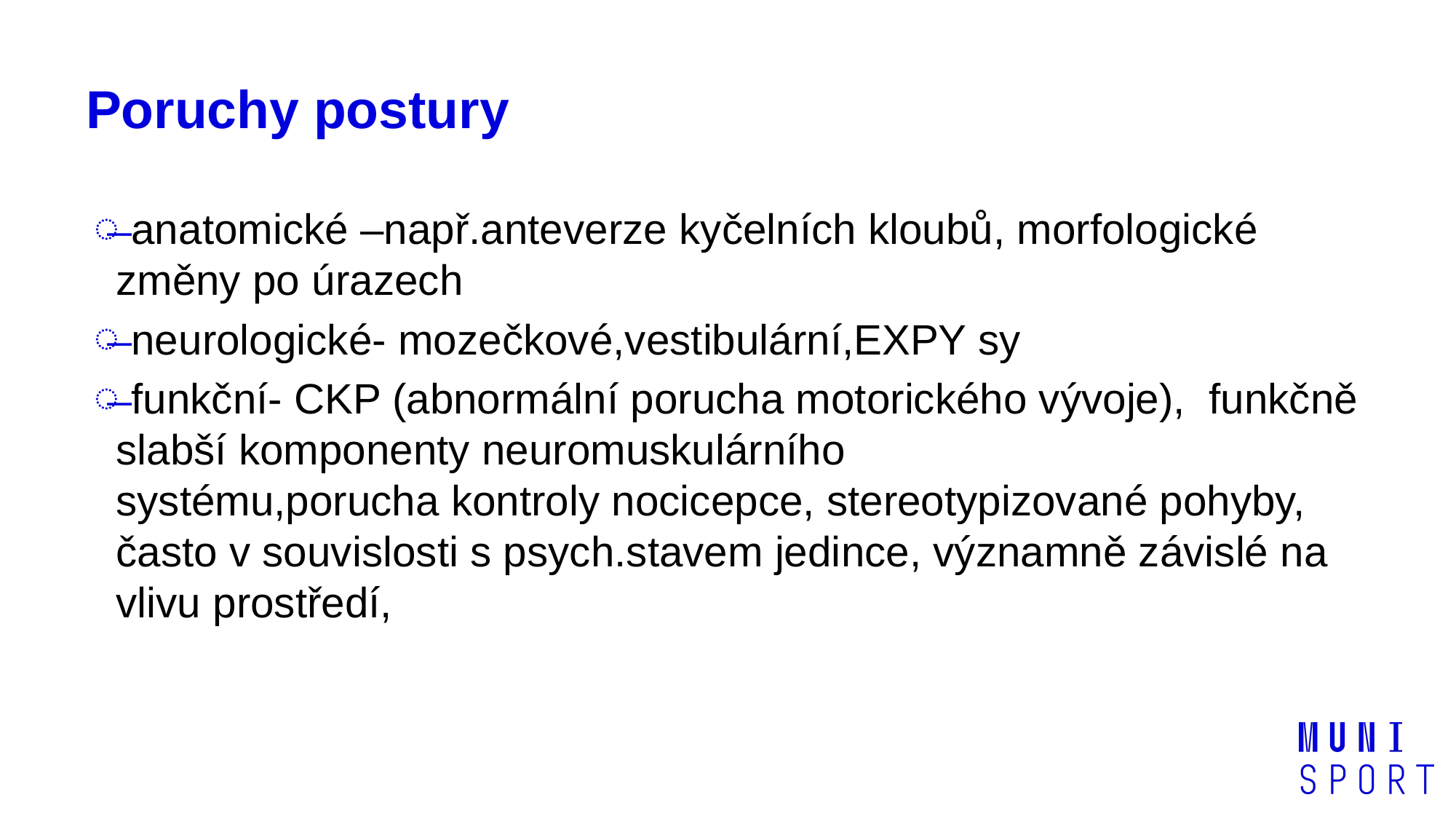

# Poruchy postury
 anatomické –např.anteverze kyčelních kloubů, morfologické změny po úrazech
 neurologické- mozečkové,vestibulární,EXPY sy
 funkční- CKP (abnormální porucha motorického vývoje),  funkčně slabší komponenty neuromuskulárního systému,porucha kontroly nocicepce, stereotypizované pohyby,
často v souvislosti s psych.stavem jedince, významně závislé na vlivu prostředí,